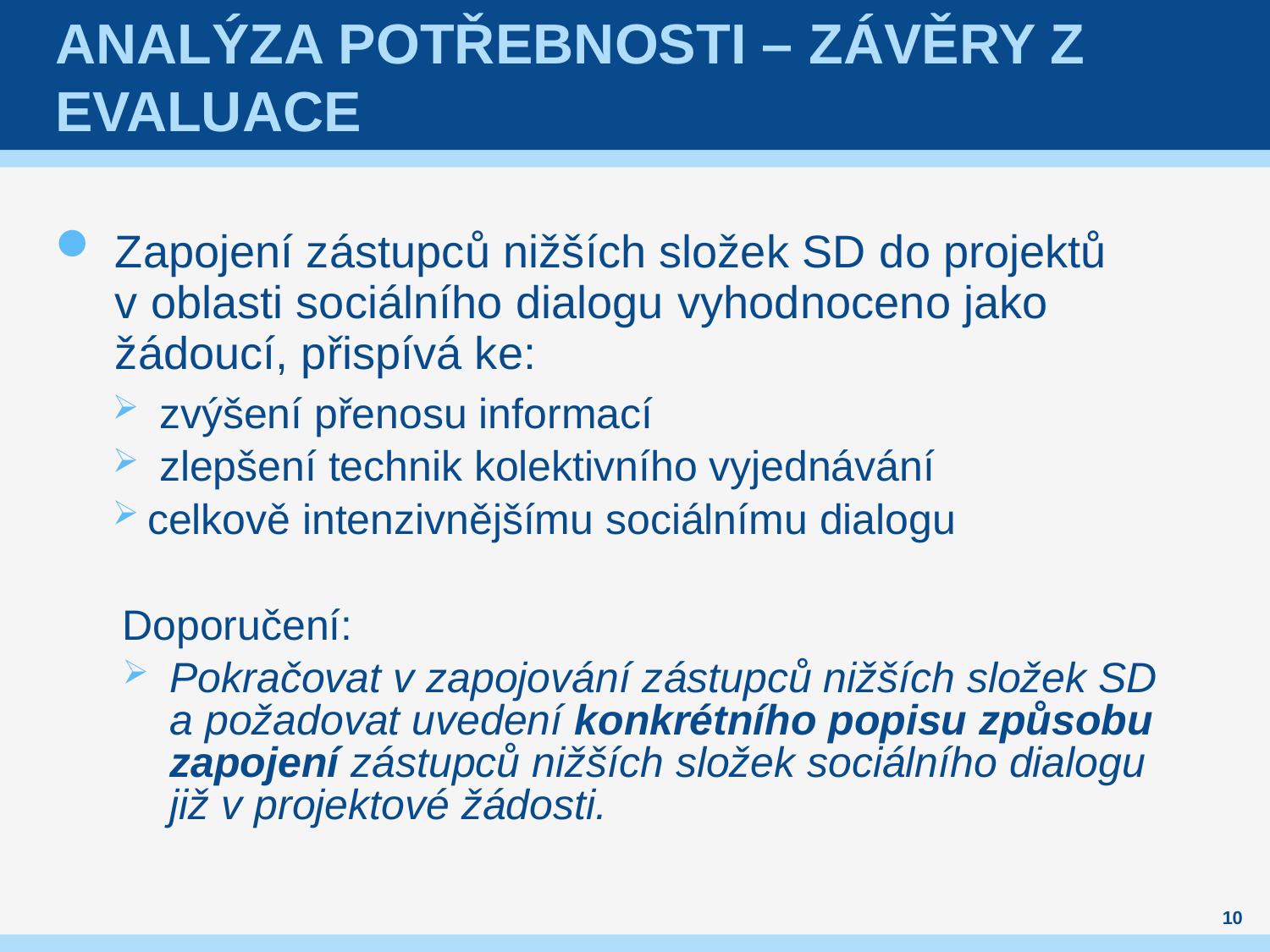

# Analýza potřebnosti – závěry z evaluace
Zapojení zástupců nižších složek SD do projektů v oblasti sociálního dialogu vyhodnoceno jako žádoucí, přispívá ke:
 zvýšení přenosu informací
 zlepšení technik kolektivního vyjednávání
celkově intenzivnějšímu sociálnímu dialogu

Doporučení:
Pokračovat v zapojování zástupců nižších složek SD a požadovat uvedení konkrétního popisu způsobu zapojení zástupců nižších složek sociálního dialogu již v projektové žádosti.

10